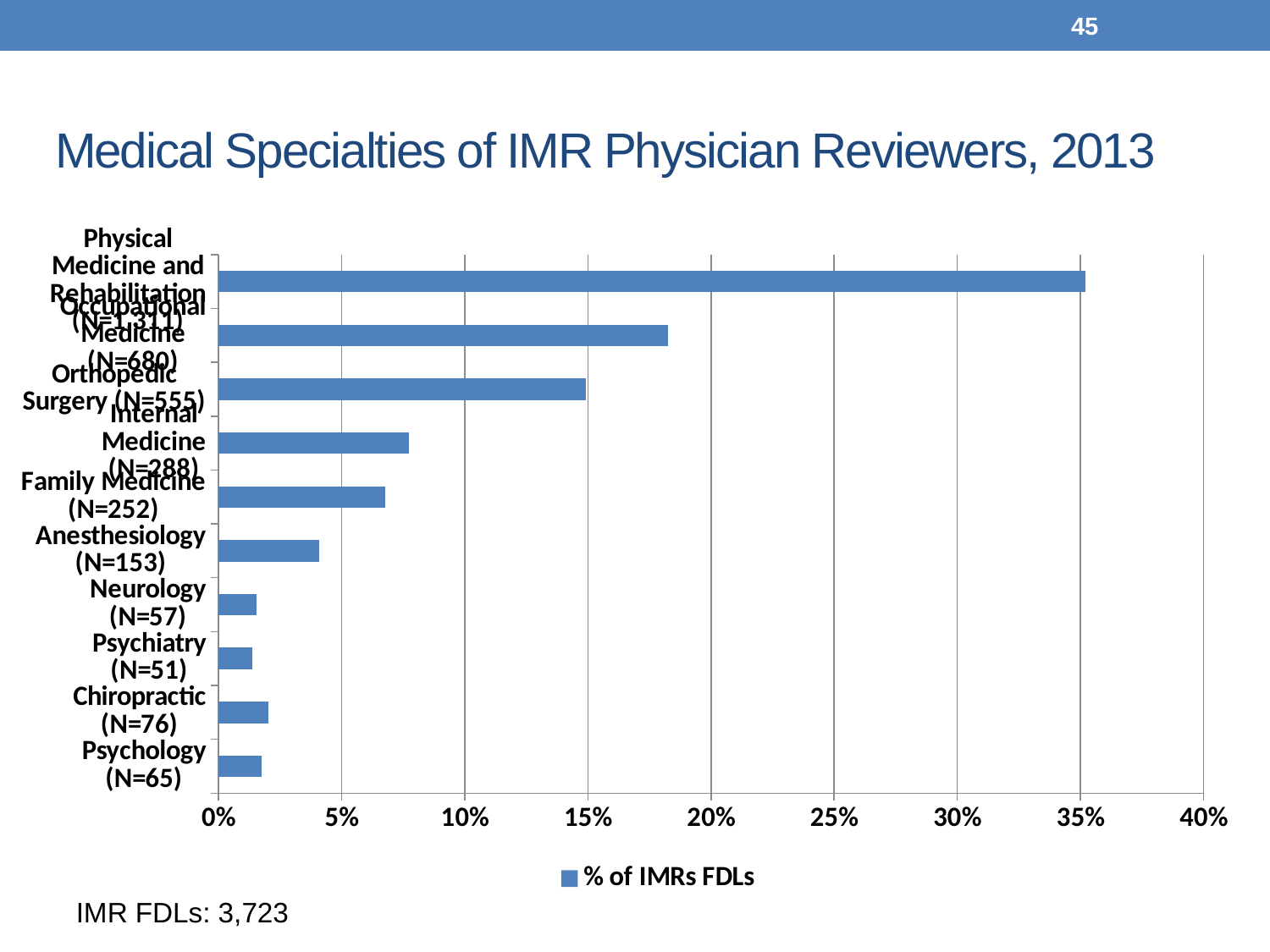

45
# Medical Specialties of IMR Physician Reviewers, 2013

### Chart

| Category | % of IMRs FDLs |
|---|---|
| Psychology (N=65) | 0.0174590384098845 |
| Chiropractic (N=76) | 0.0204136449100188 |
| Psychiatry (N=51) | 0.0136986301369863 |
| Neurology (N=57) | 0.015310233682514102 |
| Anesthesiology (N=153) | 0.0410958904109589 |
| Family Medicine (N=252) | 0.06768734891216761 |
| Internal Medicine (N=288) | 0.07735697018533441 |
| Orthopedic Surgery (N=555) | 0.14907332796132153 |
| Occupational Medicine (N=680) | 0.182648401826484 |
| Physical Medicine and Rehabilitation (N=1,311) | 0.35213537469782435 |
IMR FDLs: 3,723